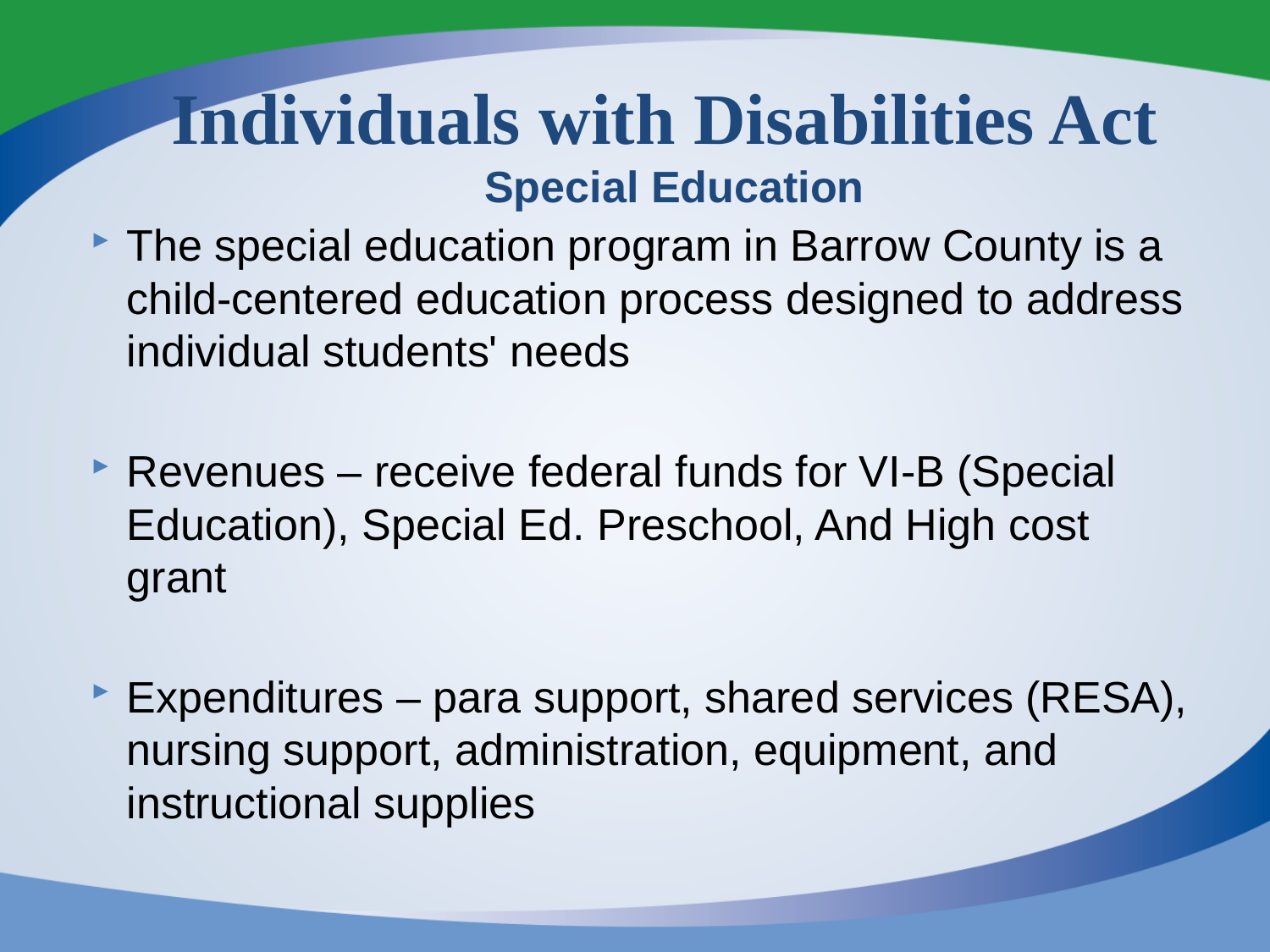

# Individuals with Disabilities Act  Special Education
The special education program in Barrow County is a child-centered education process designed to address individual students' needs

Revenues – receive federal funds for VI-B (Special Education), Special Ed. Preschool, And High cost grant

Expenditures – para support, shared services (RESA), nursing support, administration, equipment, and instructional supplies